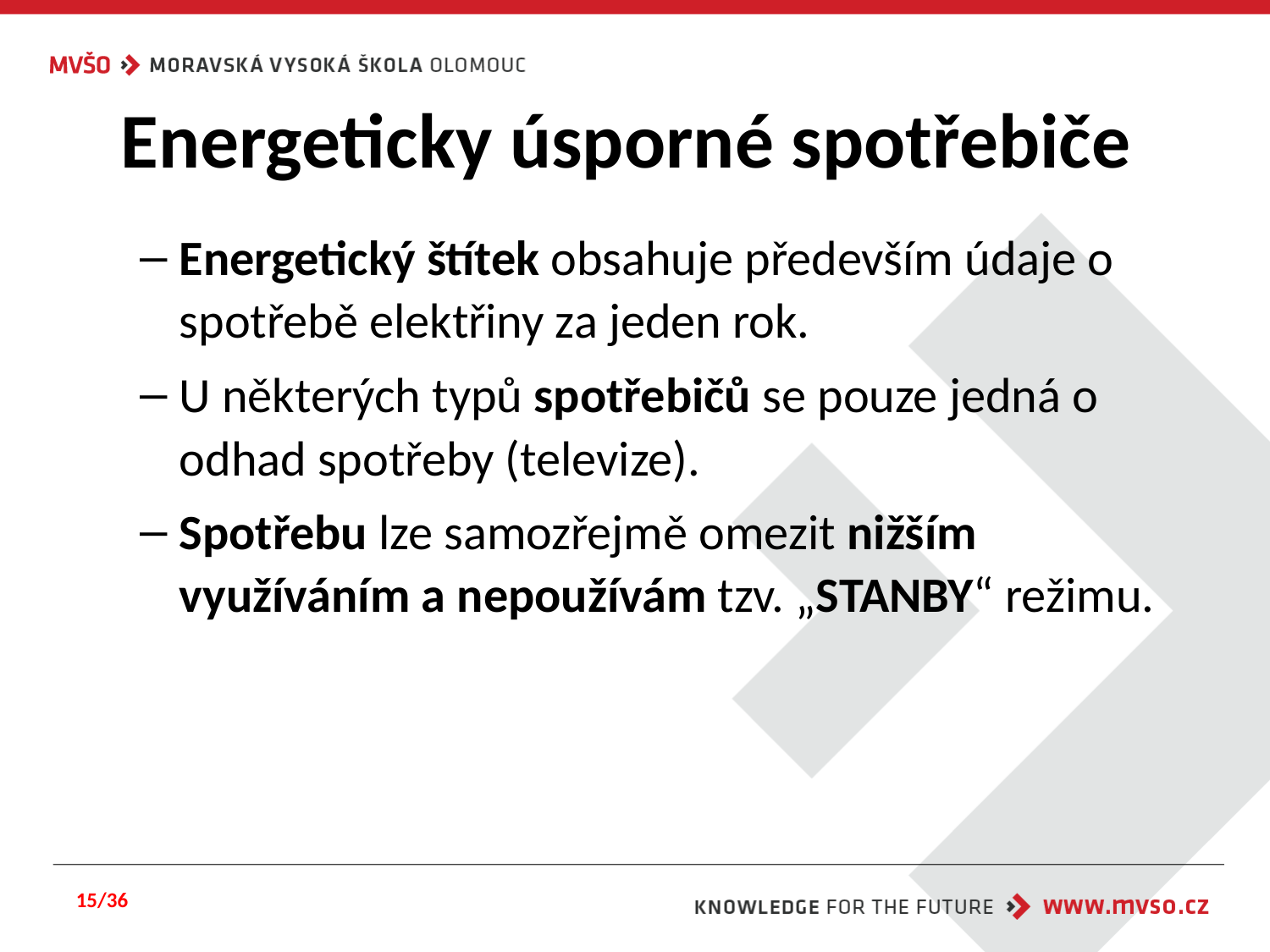

# Energeticky úsporné spotřebiče
Energetický štítek obsahuje především údaje o spotřebě elektřiny za jeden rok.
U některých typů spotřebičů se pouze jedná o odhad spotřeby (televize).
Spotřebu lze samozřejmě omezit nižším využíváním a nepoužívám tzv. „STANBY“ režimu.
15/36